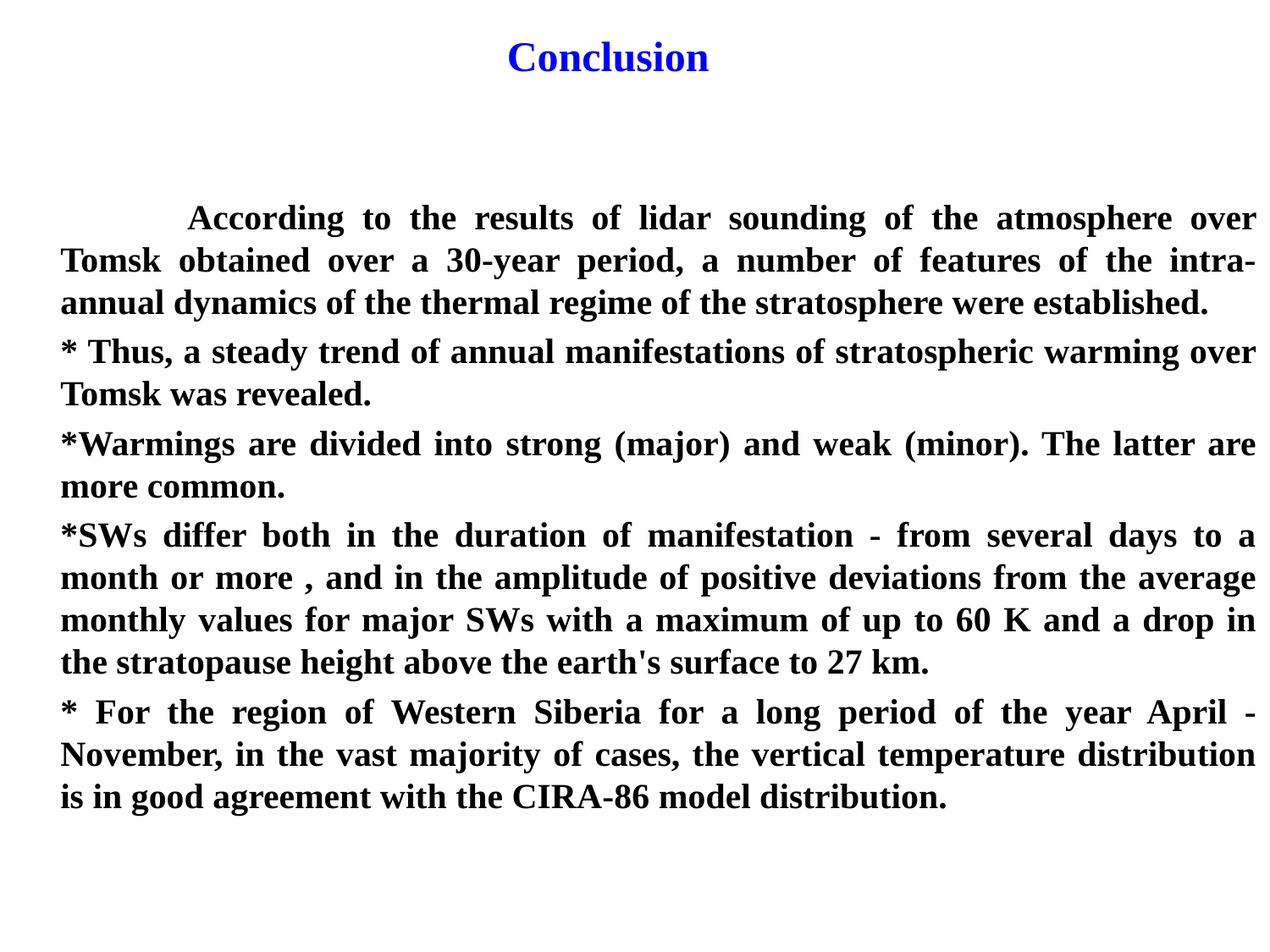

# Conclusion

		According to the results of lidar sounding of the atmosphere over Tomsk obtained over a 30-year period, a number of features of the intra-annual dynamics of the thermal regime of the stratosphere were established.
	* Thus, a steady trend of annual manifestations of stratospheric warming over Tomsk was revealed.
	*Warmings are divided into strong (major) and weak (minor). The latter are more common.
	*SWs differ both in the duration of manifestation - from several days to a month or more , and in the amplitude of positive deviations from the average monthly values for major SWs with a maximum of up to 60 K and a drop in the stratopause height above the earth's surface to 27 km.
	* For the region of Western Siberia for a long period of the year April - November, in the vast majority of cases, the vertical temperature distribution is in good agreement with the CIRA-86 model distribution.